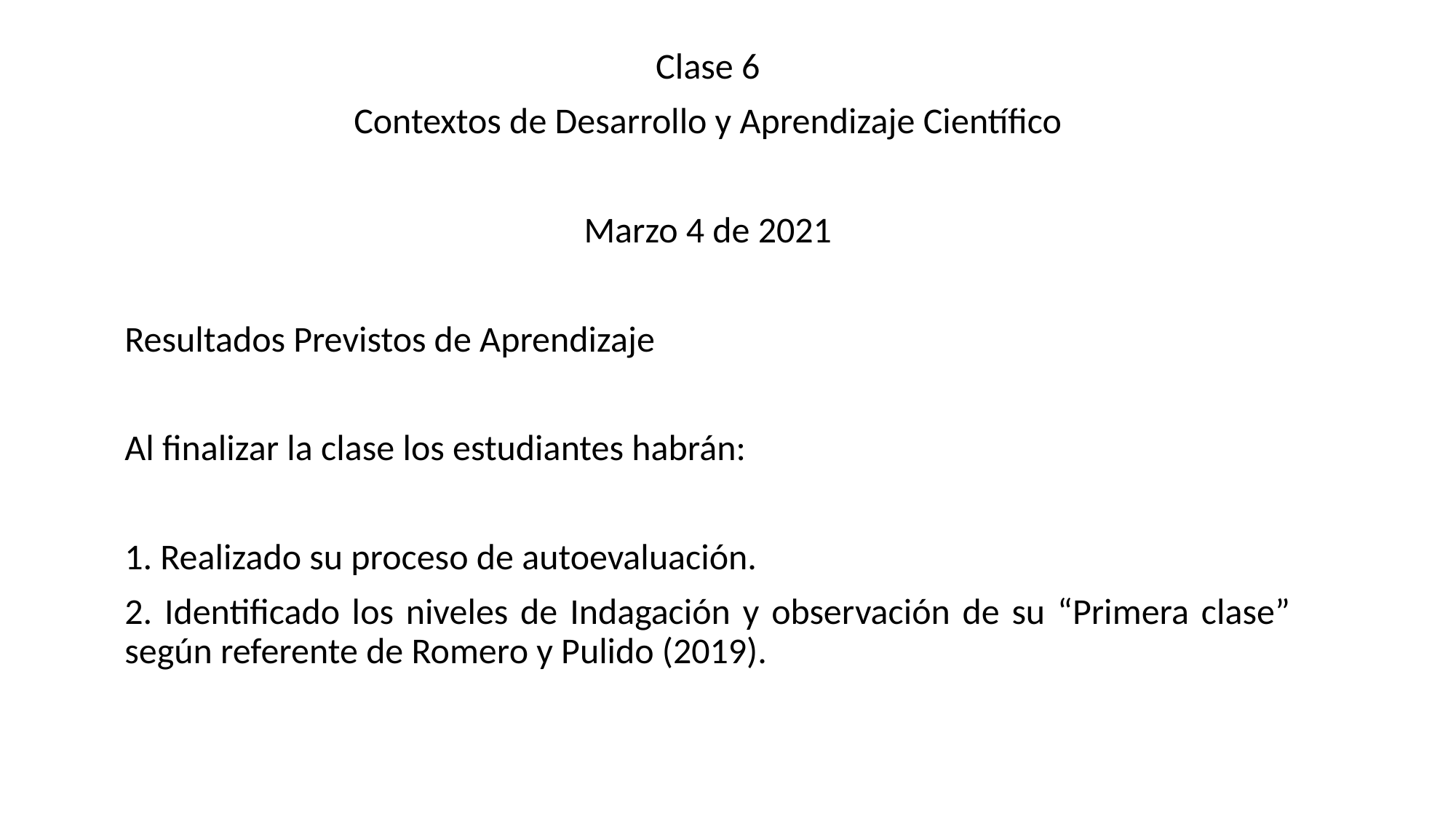

Clase 6
Contextos de Desarrollo y Aprendizaje Científico

Marzo 4 de 2021

Resultados Previstos de Aprendizaje

Al finalizar la clase los estudiantes habrán:

1. Realizado su proceso de autoevaluación.
2. Identificado los niveles de Indagación y observación de su “Primera clase” según referente de Romero y Pulido (2019).